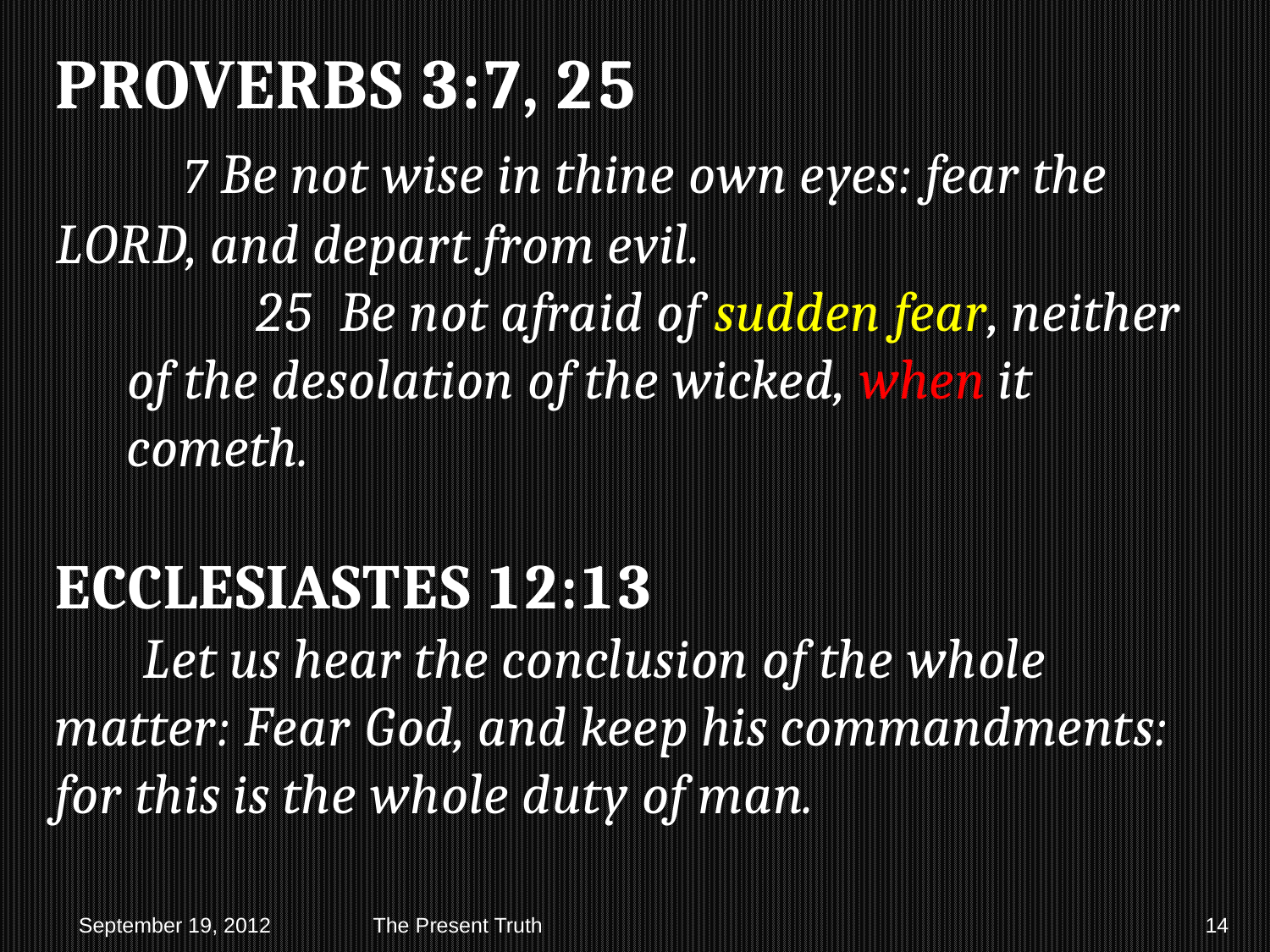

PROVERBS 3:7, 25
	7 Be not wise in thine own eyes: fear the LORD, and depart from evil.
		25  Be not afraid of sudden fear, neither of the desolation of the wicked, when it cometh.

ECCLESIASTES 12:13
       Let us hear the conclusion of the whole matter: Fear God, and keep his commandments: for this is the whole duty of man.
September 19, 2012
The Present Truth
14